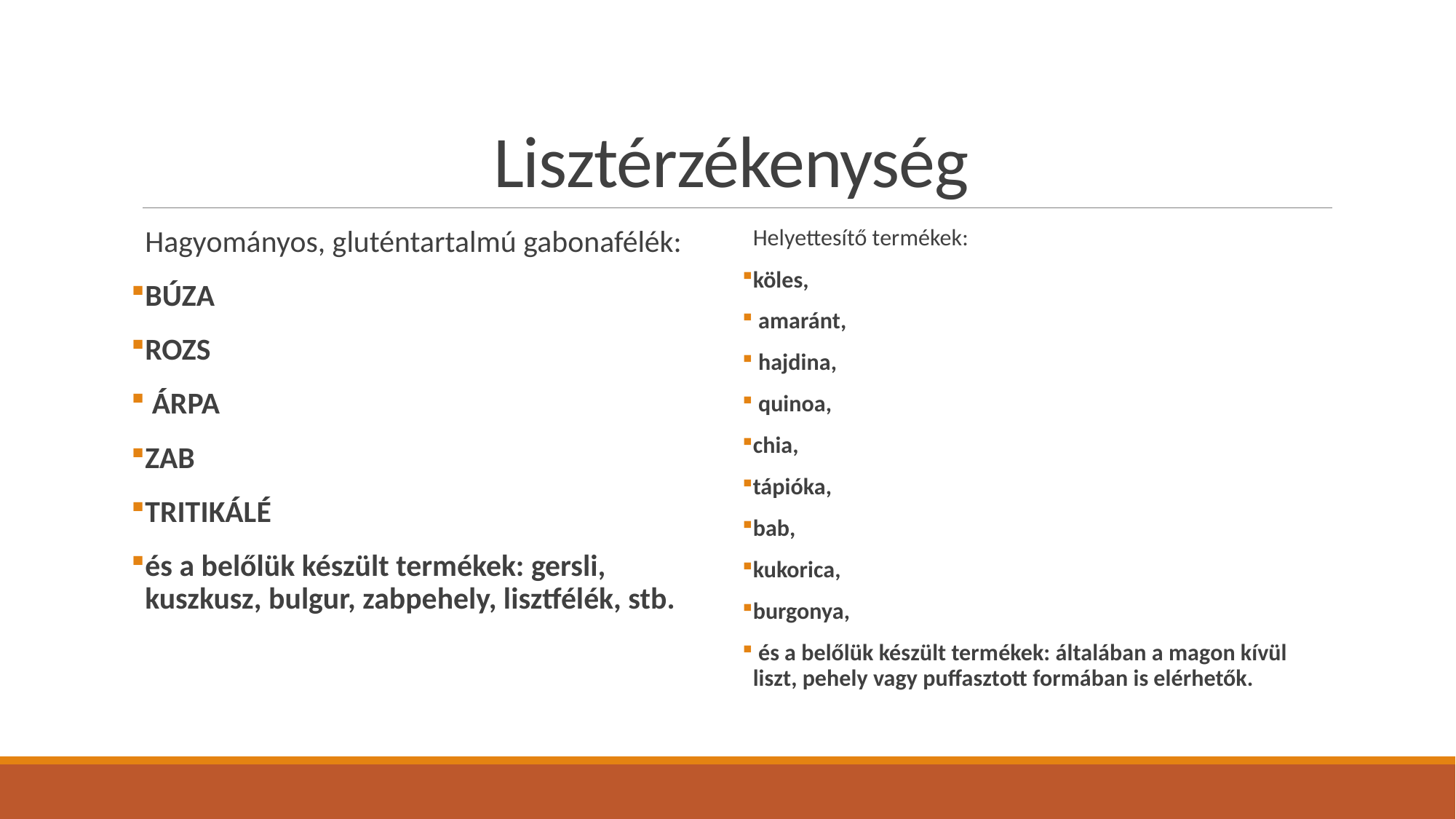

# Lisztérzékenység
Hagyományos, gluténtartalmú gabonafélék:
BÚZA
ROZS
 ÁRPA
ZAB
TRITIKÁLÉ
és a belőlük készült termékek: gersli, kuszkusz, bulgur, zabpehely, lisztfélék, stb.

Helyettesítő termékek:
köles,
 amaránt,
 hajdina,
 quinoa,
chia,
tápióka,
bab,
kukorica,
burgonya,
 és a belőlük készült termékek: általában a magon kívül liszt, pehely vagy puffasztott formában is elérhetők.